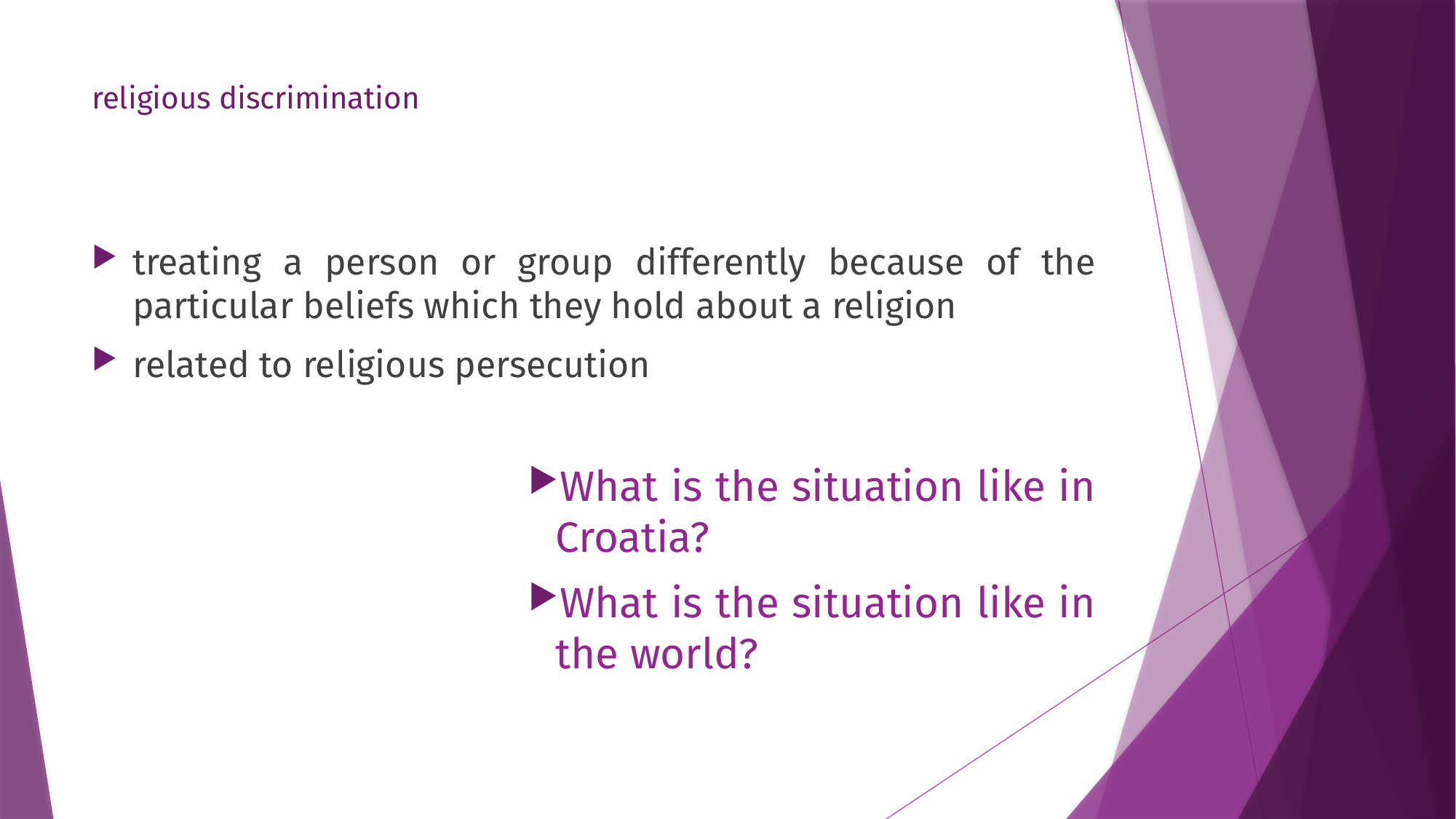

# religious discrimination

treating a person or group differently because of the particular beliefs which they hold about a religion
related to religious persecution

What is the situation like in Croatia?
What is the situation like in the world?